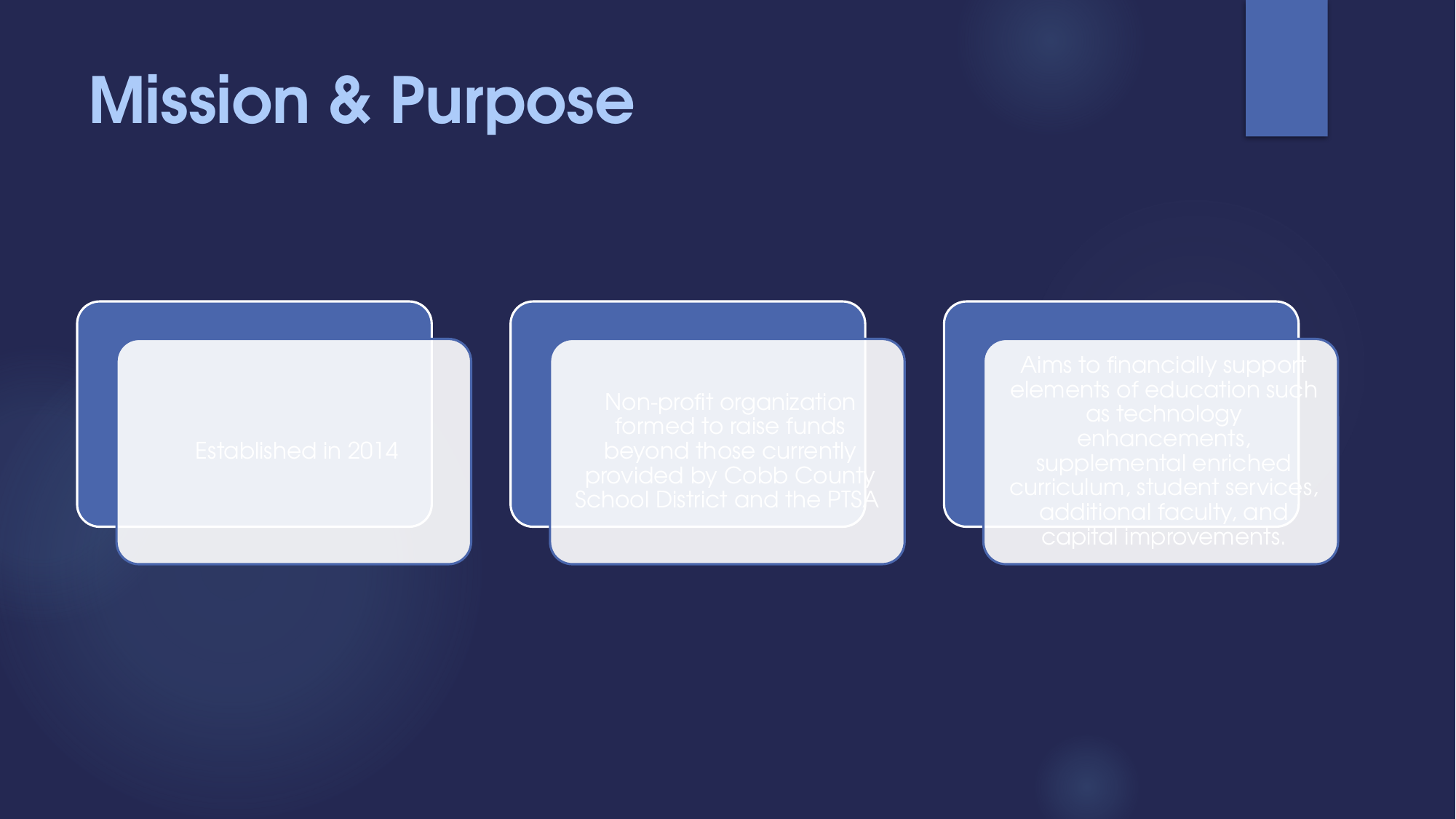

# Mission & Purpose
Established in 2014
Non-profit organization formed to raise funds beyond those currently provided by Cobb County School District and the PTSA
Aims to financially support elements of education such as technology enhancements, supplemental enriched curriculum, student services, additional faculty, and capital improvements.